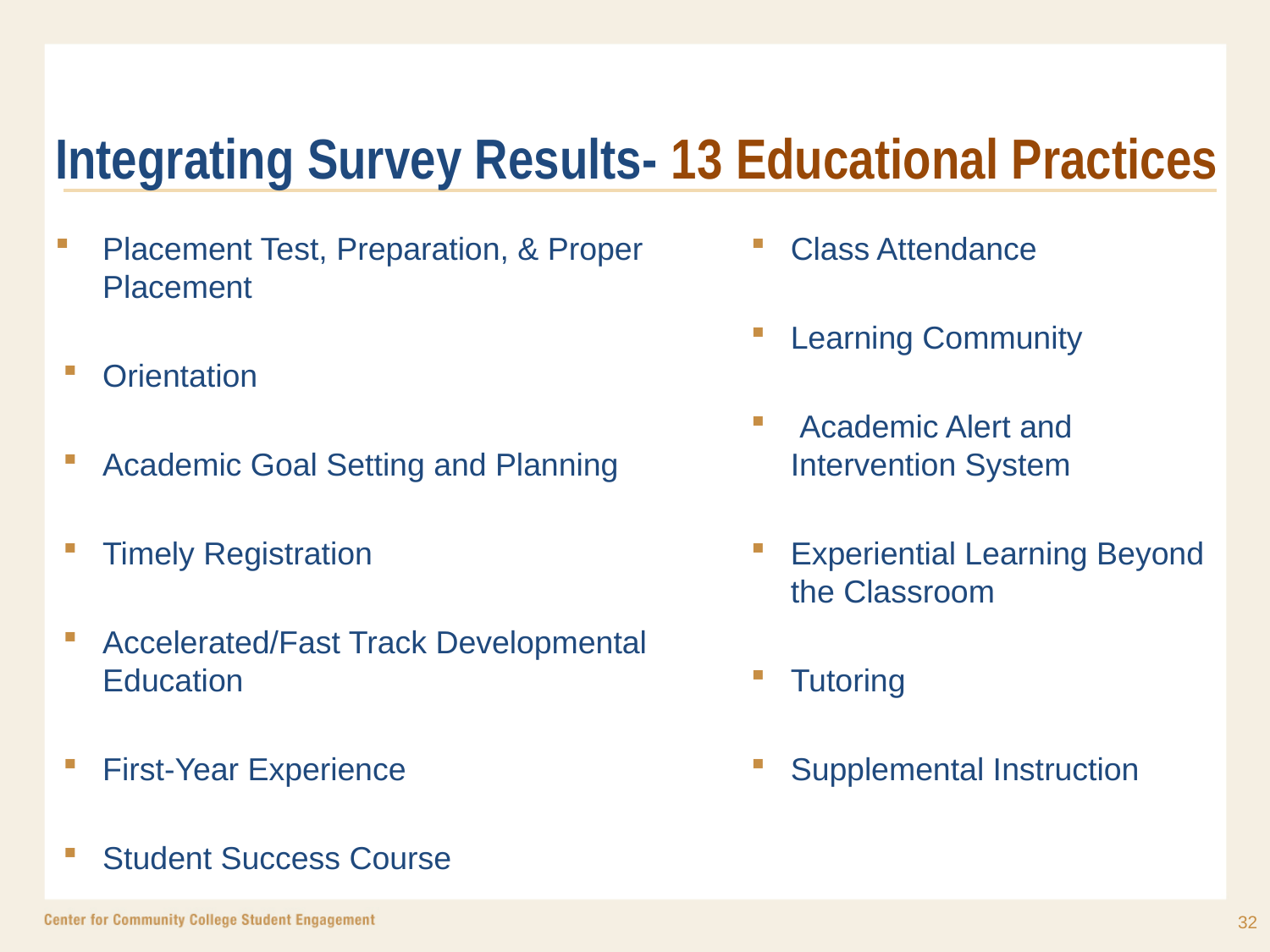

# Integrating Survey Results- 13 Educational Practices
Placement Test, Preparation, & Proper Placement

Orientation

Academic Goal Setting and Planning

Timely Registration

Accelerated/Fast Track Developmental Education

First-Year Experience

Student Success Course
Class Attendance

Learning Community

 Academic Alert and Intervention System

Experiential Learning Beyond the Classroom

Tutoring

Supplemental Instruction

32